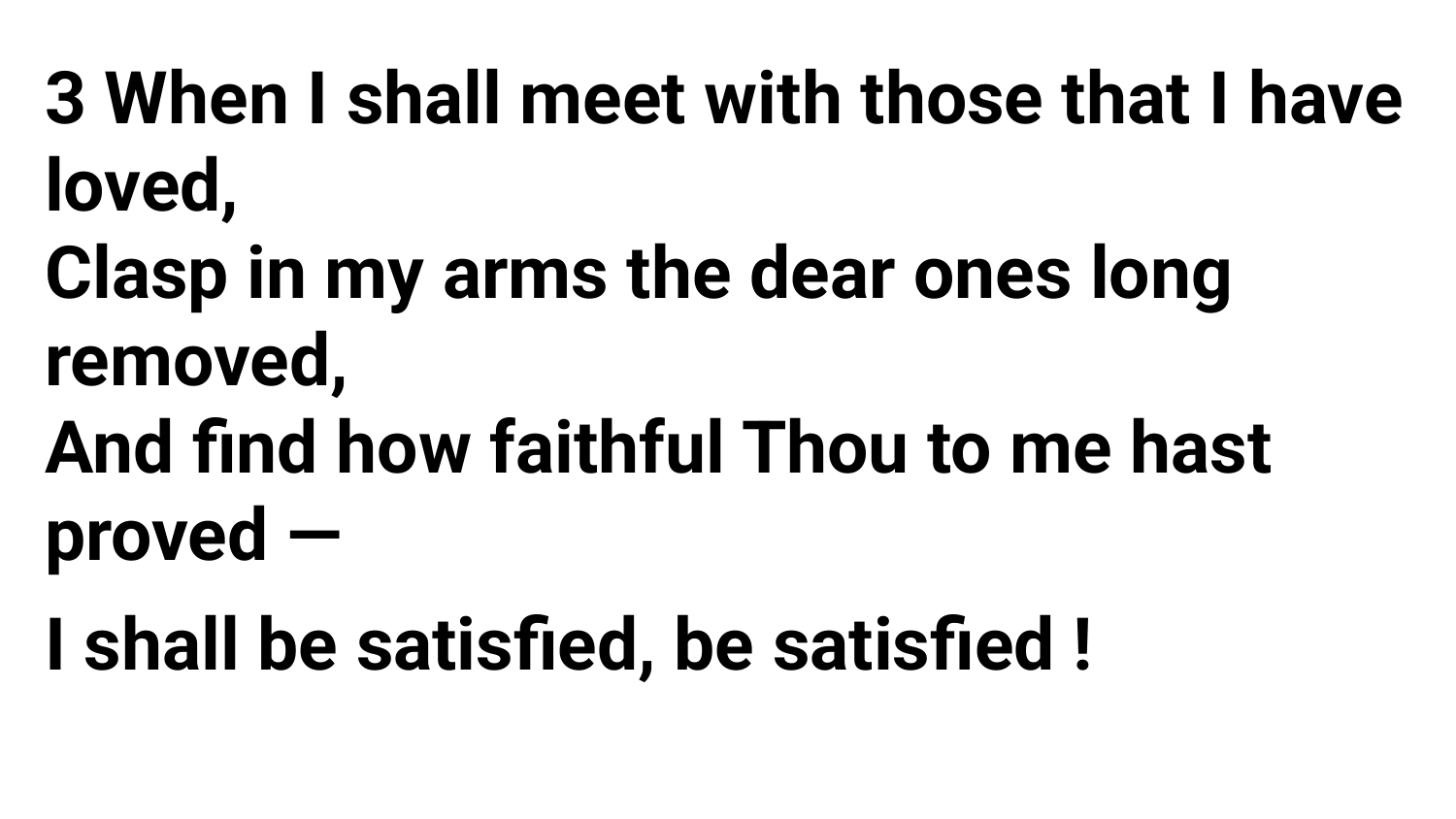

3 When I shall meet with those that I have loved,
Clasp in my arms the dear ones long removed,
And find how faithful Thou to me hast proved —
I shall be satisfied, be satisfied !